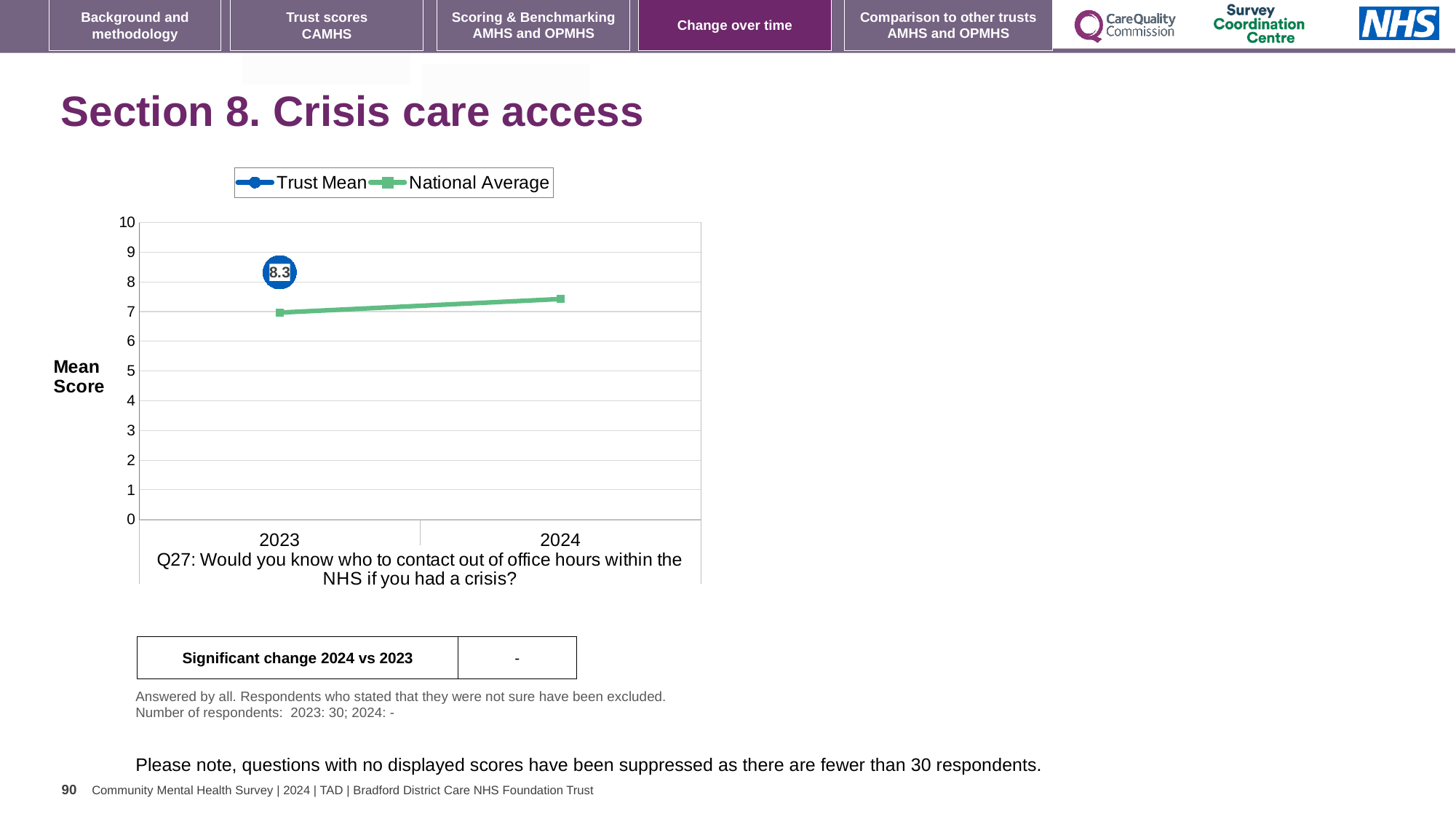

# Section 8. Crisis care access

### Chart

| Category | Trust Mean | National Average |
|---|---|---|
| 2023 | 8.3241401271554 | 6.966729031357106 |
| 2024 | None | 7.423887329748982 |
| Significant change 2024 vs 2023 | - |
| --- | --- |
Answered by all. Respondents who stated that they were not sure have been excluded.
Number of respondents:  2023: 30; 2024: -
Please note, questions with no displayed scores have been suppressed as there are fewer than 30 respondents.
90